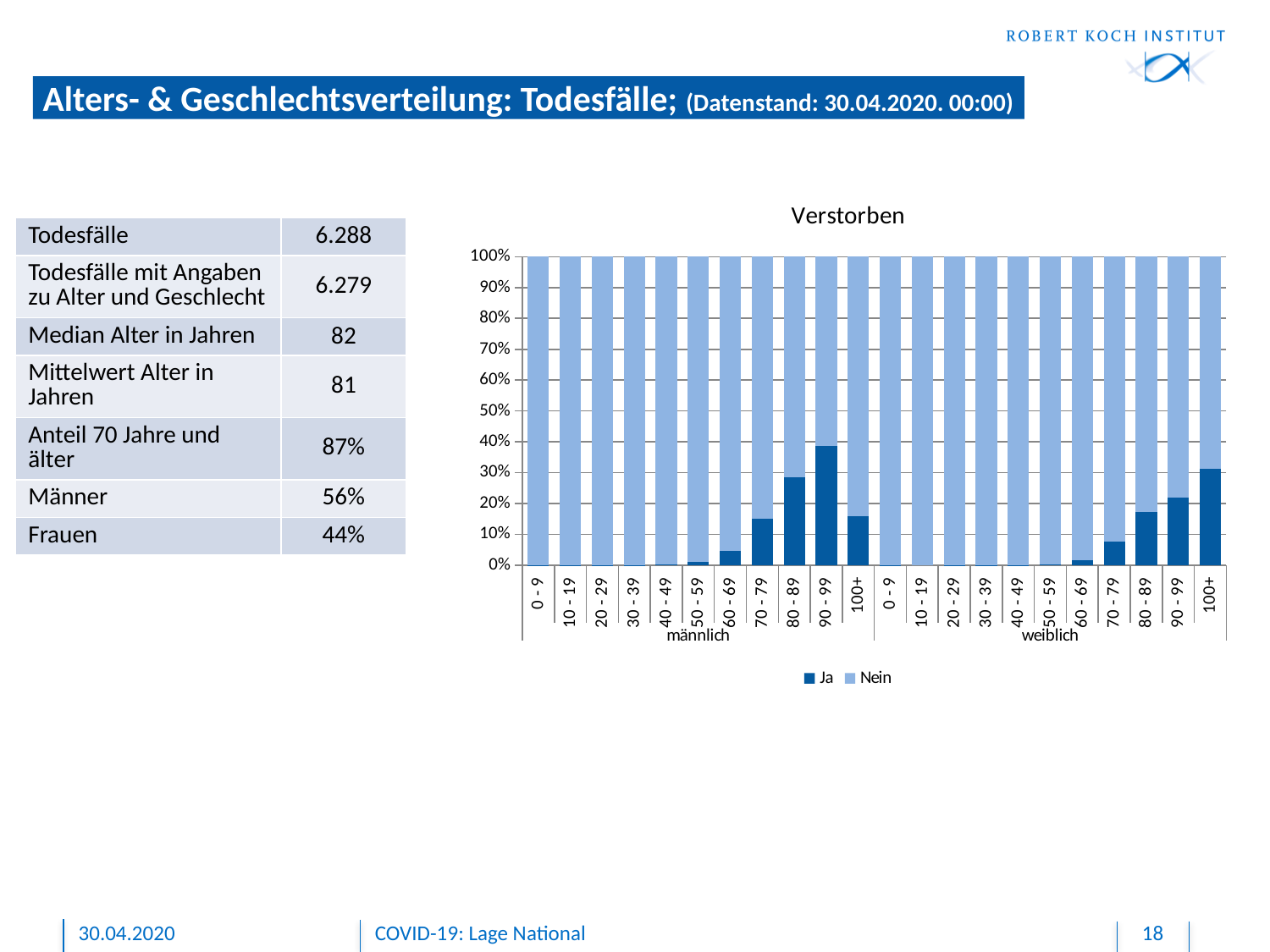

# Alters- & Geschlechtsverteilung: Todesfälle; (Datenstand: 30.04.2020. 00:00)

### Chart: Verstorben

| Category | Ja | Nein |
|---|---|---|
| 0 - 9 | 1.0 | 1392.0 |
| 10 - 19 | 1.0 | 3103.0 |
| 20 - 29 | 4.0 | 10625.0 |
| 30 - 39 | 9.0 | 11063.0 |
| 40 - 49 | 36.0 | 10524.0 |
| 50 - 59 | 157.0 | 15741.0 |
| 60 - 69 | 425.0 | 8901.0 |
| 70 - 79 | 976.0 | 5455.0 |
| 80 - 89 | 1518.0 | 3819.0 |
| 90 - 99 | 404.0 | 643.0 |
| 100+ | 4.0 | 21.0 |
| 0 - 9 | 1.0 | 1284.0 |
| 10 - 19 | None | 3448.0 |
| 20 - 29 | 2.0 | 11762.0 |
| 30 - 39 | 5.0 | 10918.0 |
| 40 - 49 | 10.0 | 12326.0 |
| 50 - 59 | 48.0 | 16982.0 |
| 60 - 69 | 139.0 | 8222.0 |
| 70 - 79 | 455.0 | 5398.0 |
| 80 - 89 | 1340.0 | 6441.0 |
| 90 - 99 | 709.0 | 2533.0 |
| 100+ | 35.0 | 77.0 |
| Todesfälle | 6.288 |
| --- | --- |
| Todesfälle mit Angaben zu Alter und Geschlecht | 6.279 |
| Median Alter in Jahren | 82 |
| Mittelwert Alter in Jahren | 81 |
| Anteil 70 Jahre und älter | 87% |
| Männer | 56% |
| Frauen | 44% |
30.04.2020
COVID-19: Lage National
18